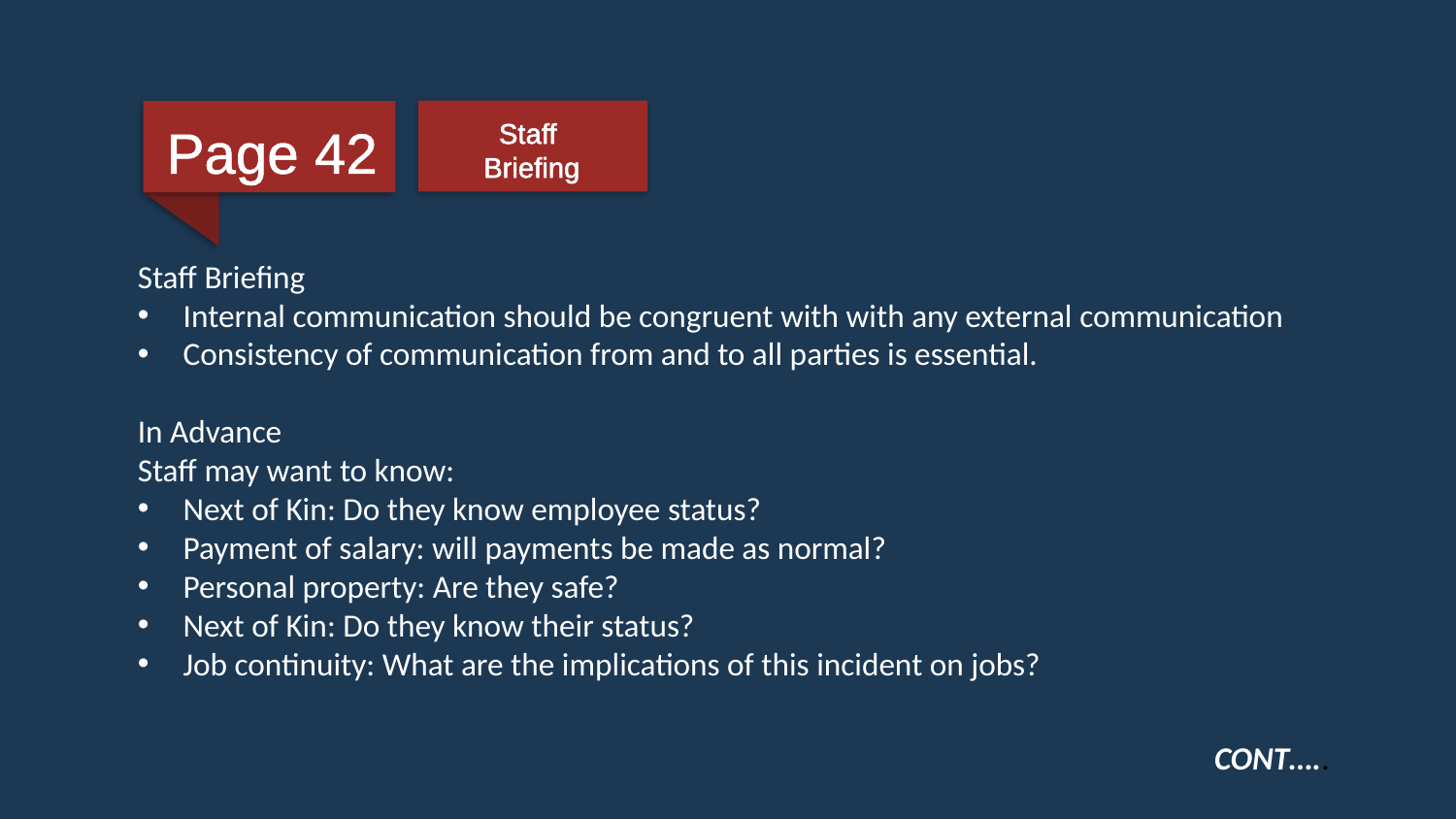

Page 42

Staff
Briefing
Staff Briefing
Internal communication should be congruent with with any external communication
Consistency of communication from and to all parties is essential.

In Advance
Staff may want to know:
Next of Kin: Do they know employee status?
Payment of salary: will payments be made as normal?
Personal property: Are they safe?
Next of Kin: Do they know their status?
Job continuity: What are the implications of this incident on jobs?
CONT…..